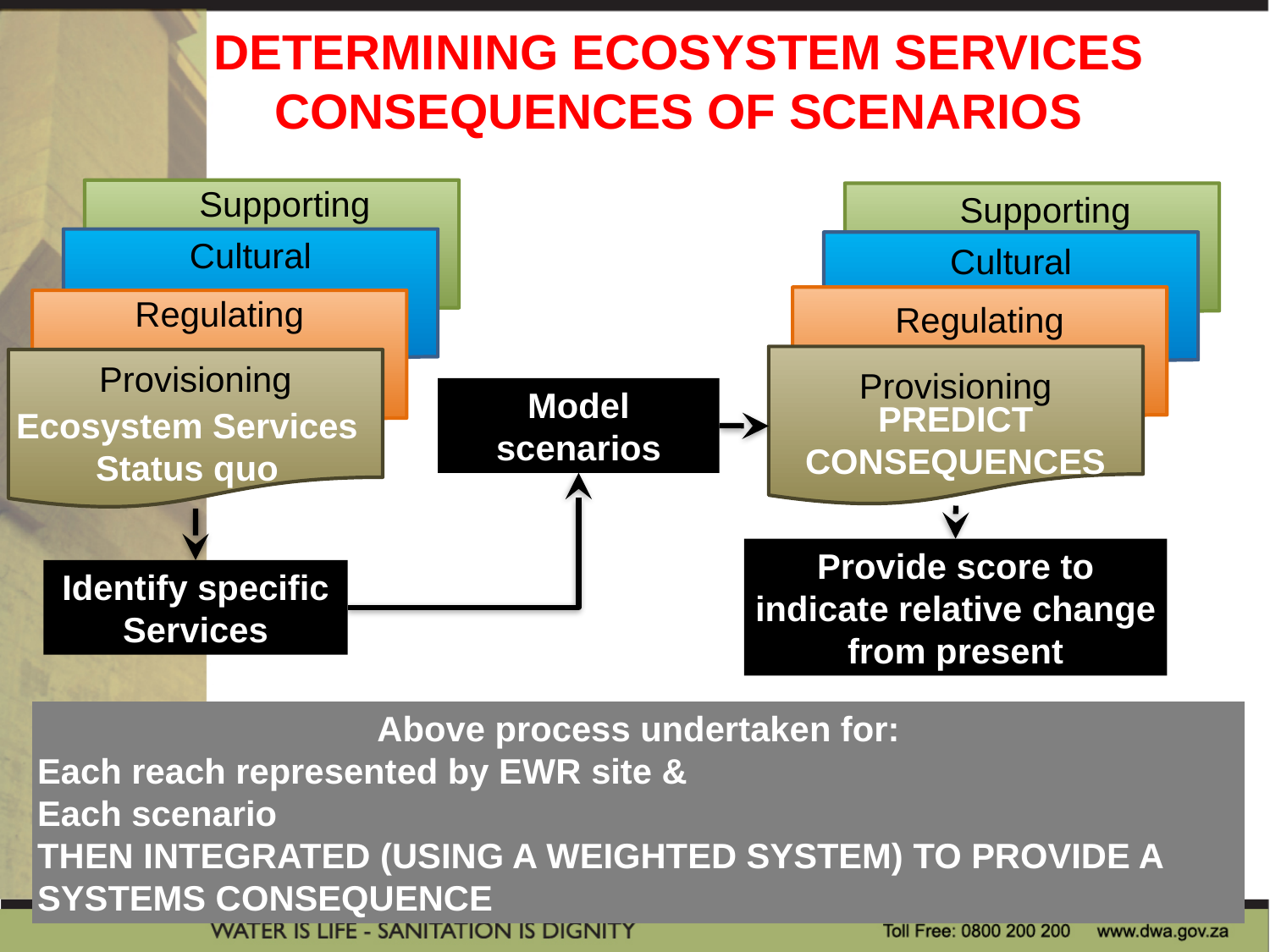

DETERMINING ECOSYSTEM SERVICES CONSEQUENCES OF SCENARIOS
Supporting

Supporting

Cultural

Cultural
Regulating

Regulating
Consequences
Consequences

Provisioning
Provisioning
Model scenarios
PREDICT CONSEQUENCES
Ecosystem Services Status quo
Provide score to indicate relative change from present
Identify specific Services
Above process undertaken for:
Each reach represented by EWR site &
Each scenario
THEN INTEGRATED (USING A WEIGHTED SYSTEM) TO PROVIDE A SYSTEMS CONSEQUENCE